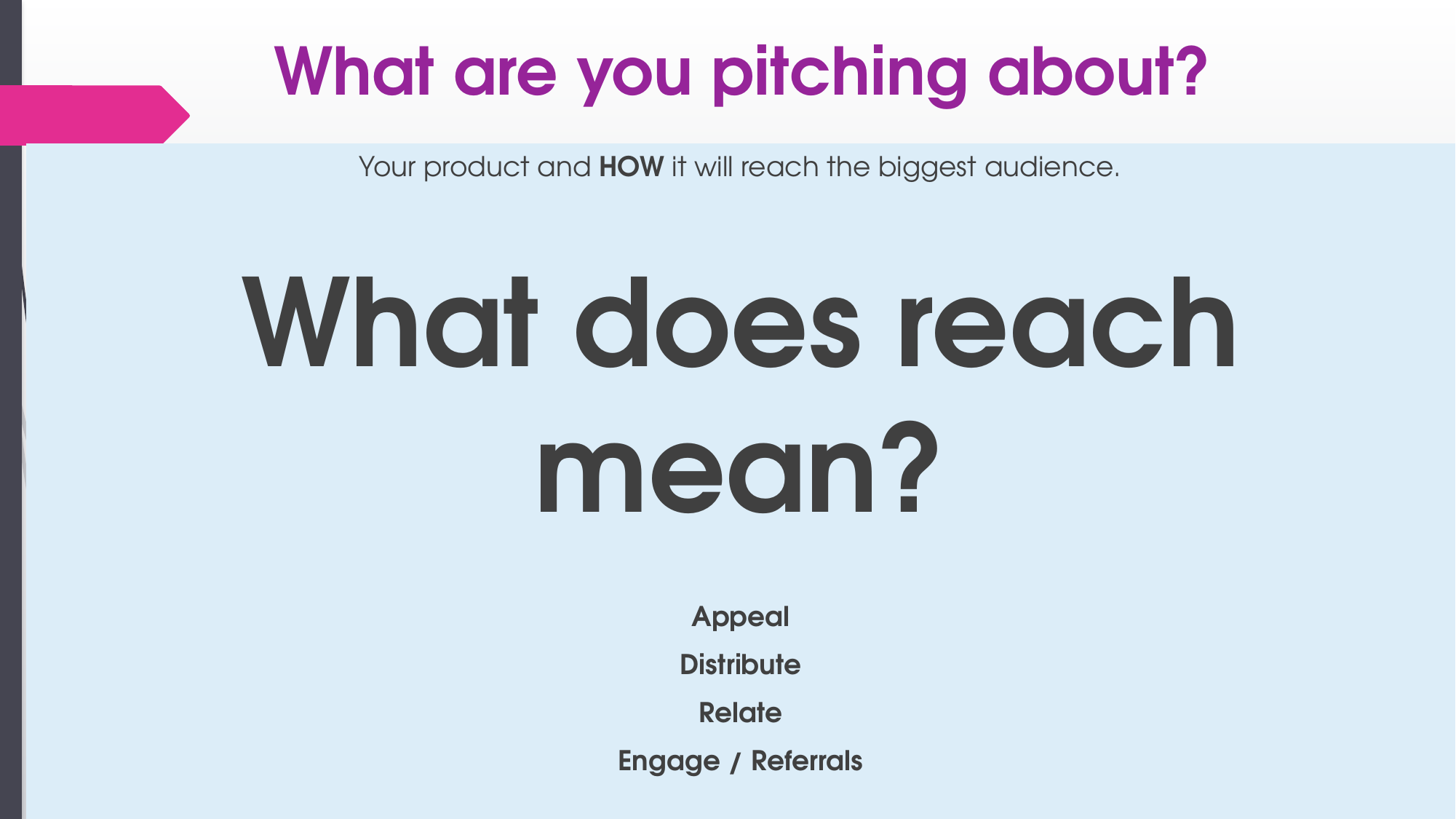

# What are you pitching about?
Your product and HOW it will reach the biggest audience.

What does reach mean?

Appeal
Distribute
Relate
Engage / Referrals